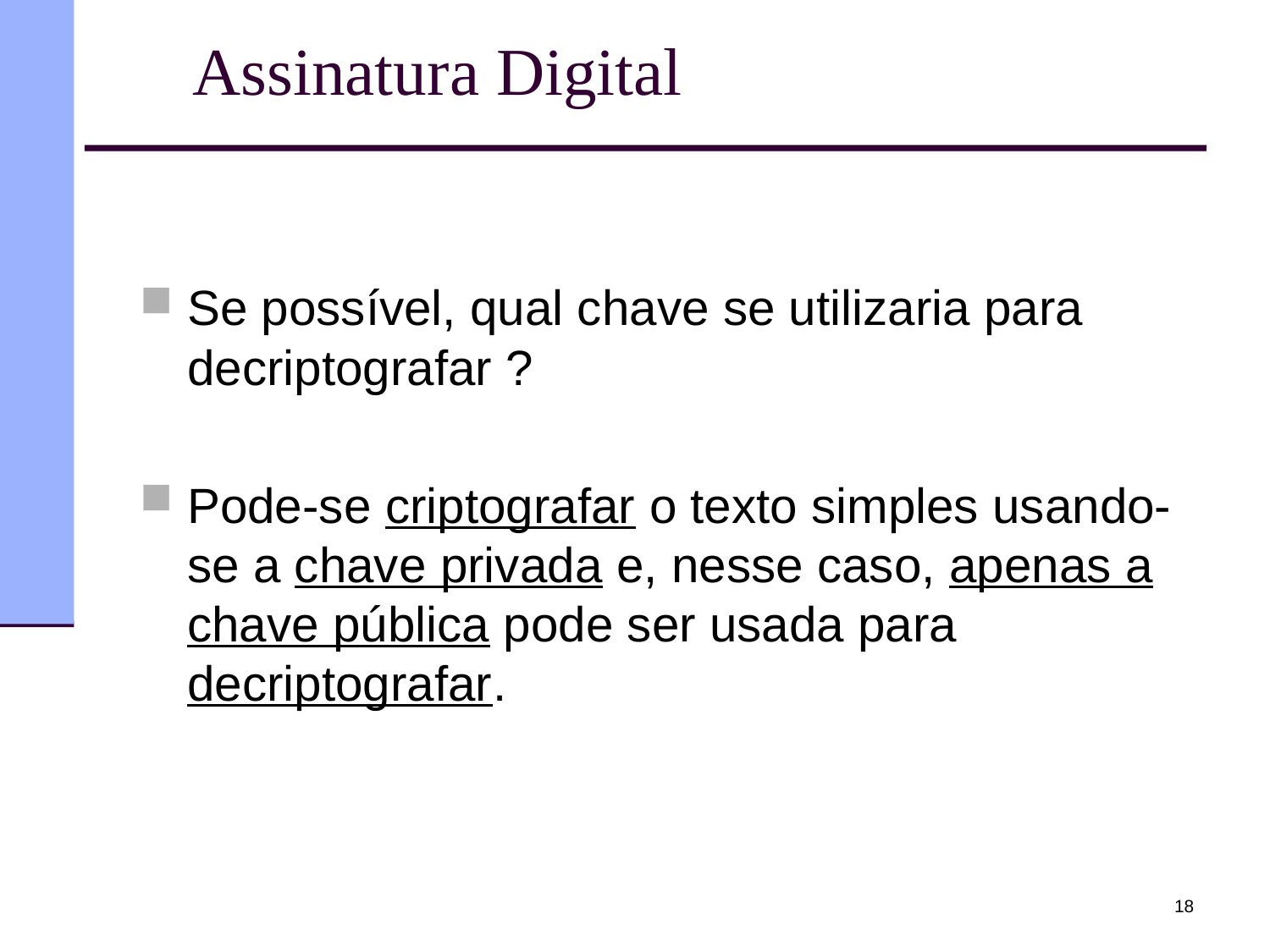

# Assinatura Digital

Se possível, qual chave se utilizaria para decriptografar ?

Pode-se criptografar o texto simples usando-se a chave privada e, nesse caso, apenas a chave pública pode ser usada para decriptografar.

18